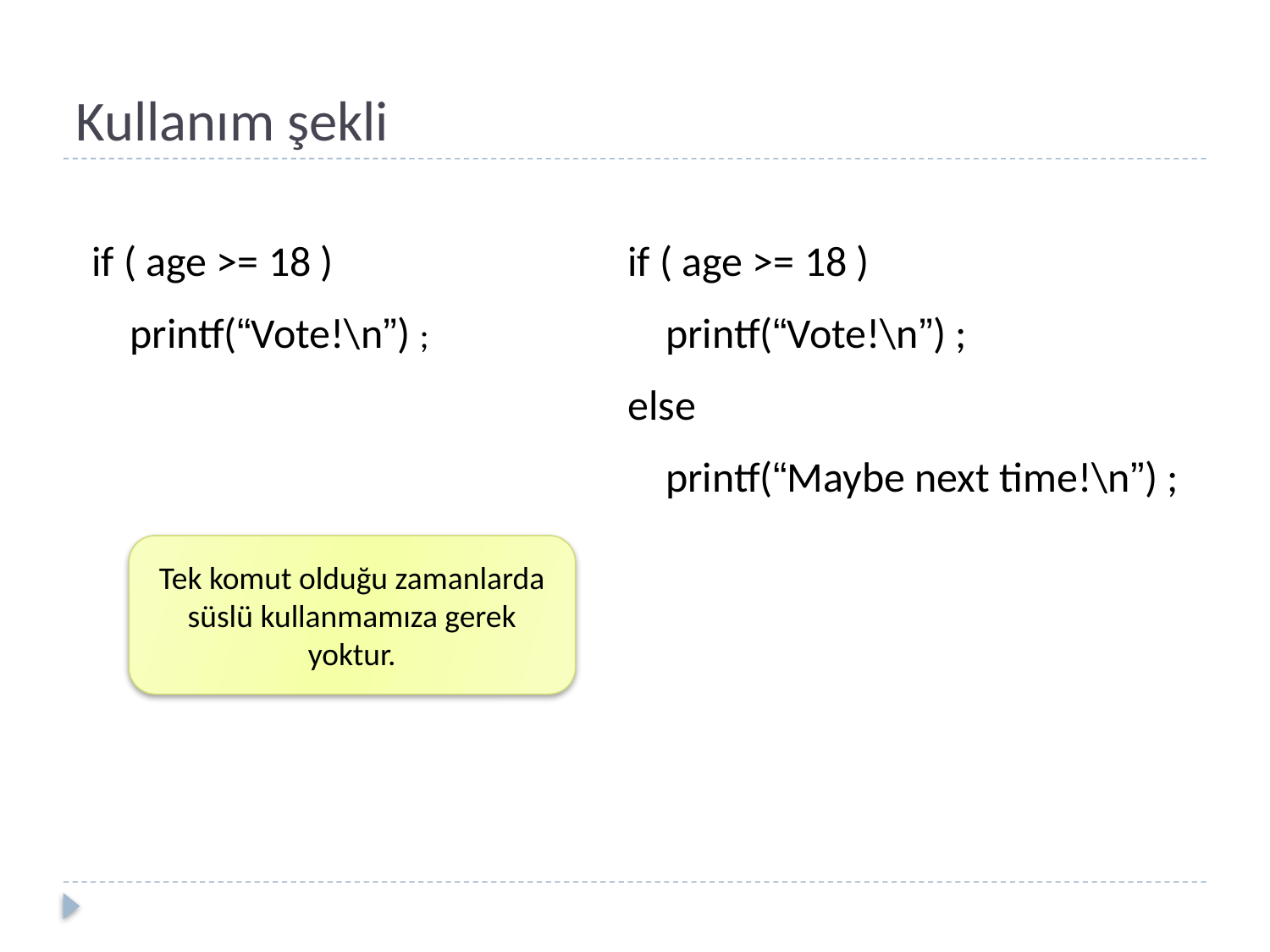

# Kullanım şekli
if ( age >= 18 )
    printf(“Vote!\n”) ;
if ( age >= 18 )
    printf(“Vote!\n”) ;
else
    printf(“Maybe next time!\n”) ;
Tek komut olduğu zamanlarda süslü kullanmamıza gerek yoktur.